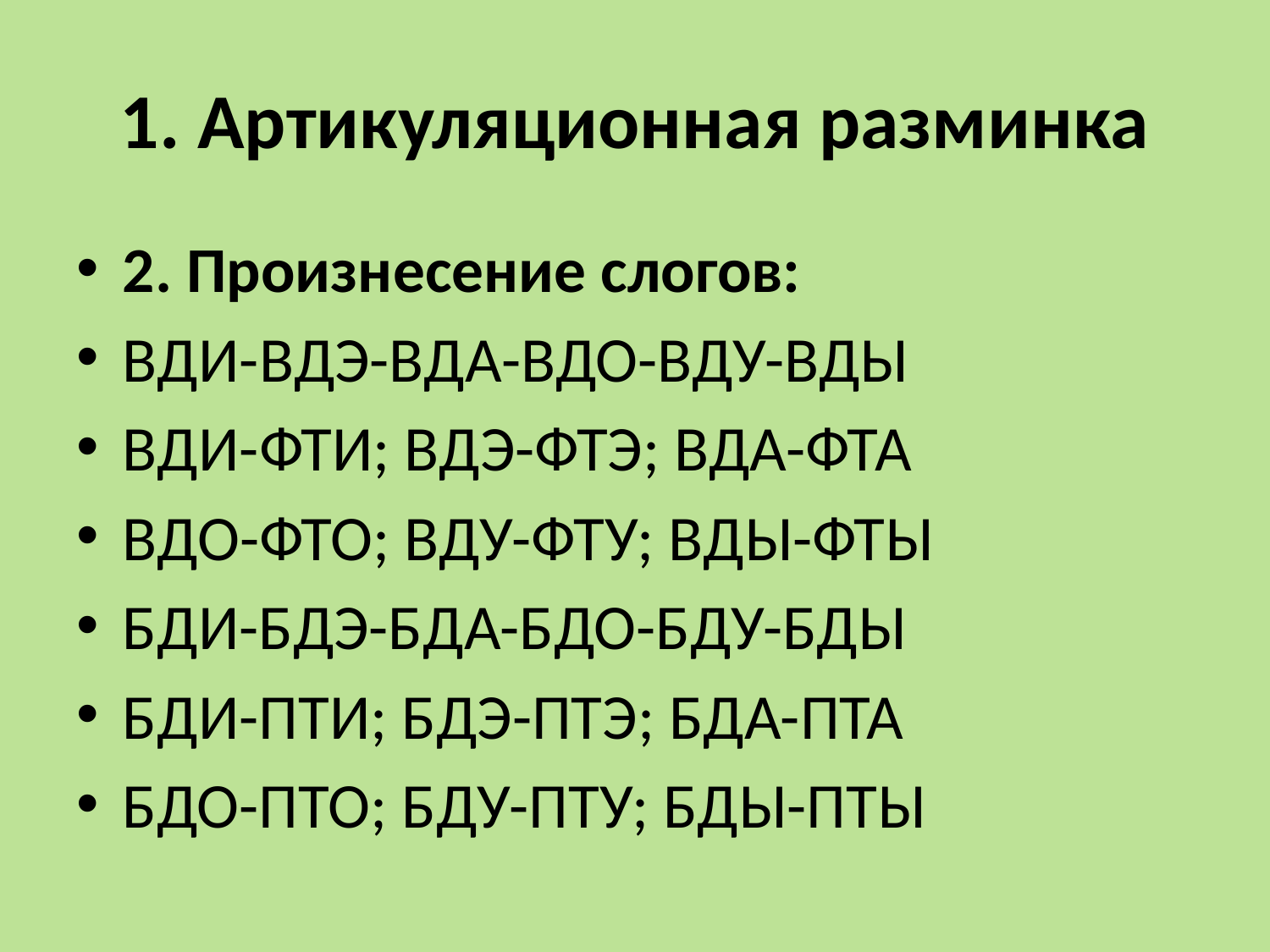

# 1. Артикуляционная разминка
2. Произнесение слогов:
ВДИ-ВДЭ-ВДА-ВДО-ВДУ-ВДЫ
ВДИ-ФТИ; ВДЭ-ФТЭ; ВДА-ФТА
ВДО-ФТО; ВДУ-ФТУ; ВДЫ-ФТЫ
БДИ-БДЭ-БДА-БДО-БДУ-БДЫ
БДИ-ПТИ; БДЭ-ПТЭ; БДА-ПТА
БДО-ПТО; БДУ-ПТУ; БДЫ-ПТЫ